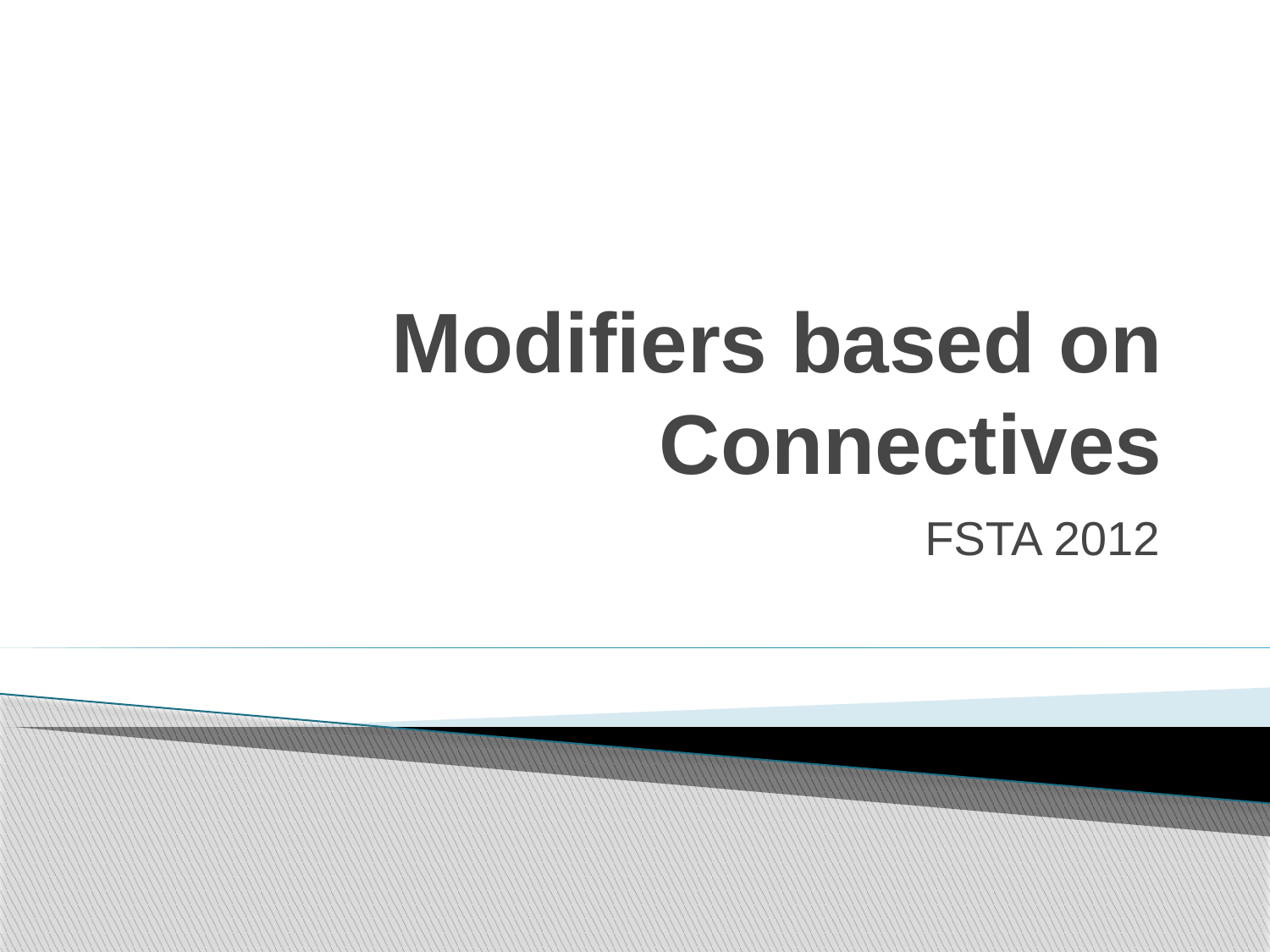

# Modifiers based on Connectives
FSTA 2012